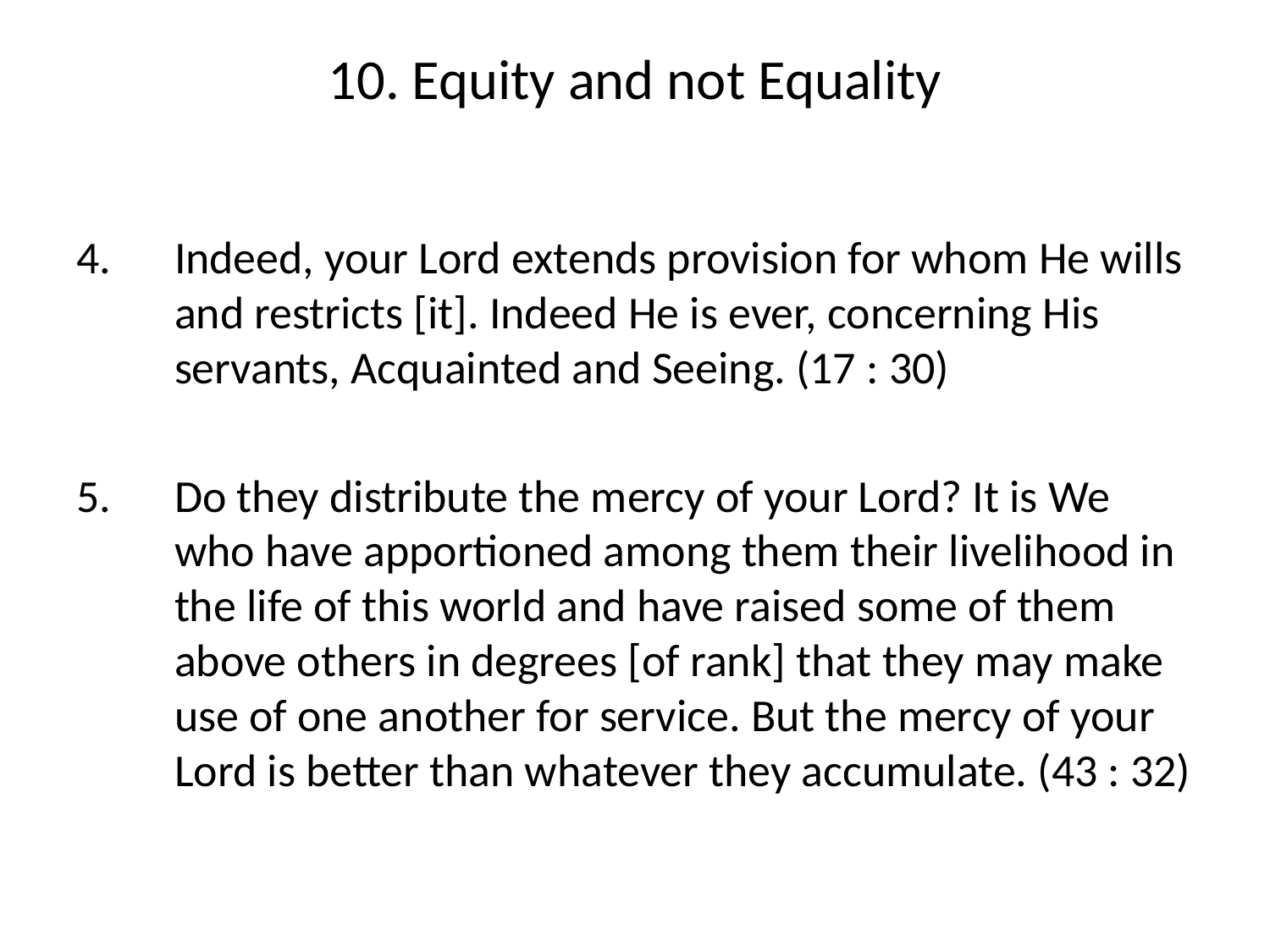

# 10. Equity and not Equality
Indeed, your Lord extends provision for whom He wills and restricts [it]. Indeed He is ever, concerning His servants, Acquainted and Seeing. (17 : 30)

Do they distribute the mercy of your Lord? It is We who have apportioned among them their livelihood in the life of this world and have raised some of them above others in degrees [of rank] that they may make use of one another for service. But the mercy of your Lord is better than whatever they accumulate. (43 : 32)